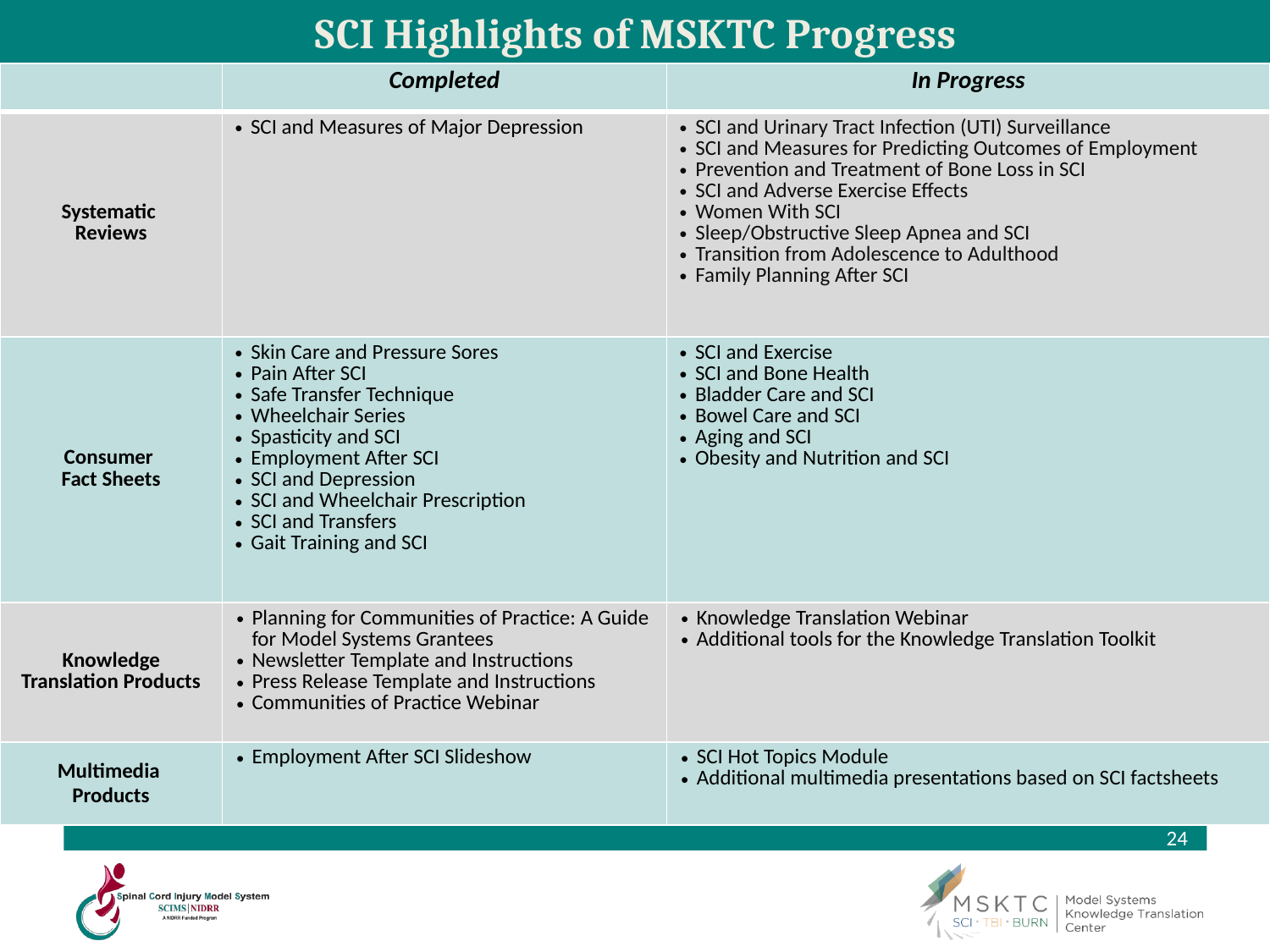

# SCI Highlights of MSKTC Progress
|  | Completed | In Progress |
| --- | --- | --- |
| Systematic Reviews | SCI and Measures of Major Depression | SCI and Urinary Tract Infection (UTI) Surveillance SCI and Measures for Predicting Outcomes of Employment Prevention and Treatment of Bone Loss in SCI SCI and Adverse Exercise Effects Women With SCI Sleep/Obstructive Sleep Apnea and SCI Transition from Adolescence to Adulthood Family Planning After SCI |
| Consumer Fact Sheets | Skin Care and Pressure Sores Pain After SCI Safe Transfer Technique Wheelchair Series Spasticity and SCI Employment After SCI SCI and Depression SCI and Wheelchair Prescription SCI and Transfers Gait Training and SCI | SCI and Exercise SCI and Bone Health Bladder Care and SCI Bowel Care and SCI Aging and SCI Obesity and Nutrition and SCI |
| Knowledge Translation Products | Planning for Communities of Practice: A Guide for Model Systems Grantees Newsletter Template and Instructions Press Release Template and Instructions Communities of Practice Webinar | Knowledge Translation Webinar Additional tools for the Knowledge Translation Toolkit |
| Multimedia Products | Employment After SCI Slideshow | SCI Hot Topics Module Additional multimedia presentations based on SCI factsheets |